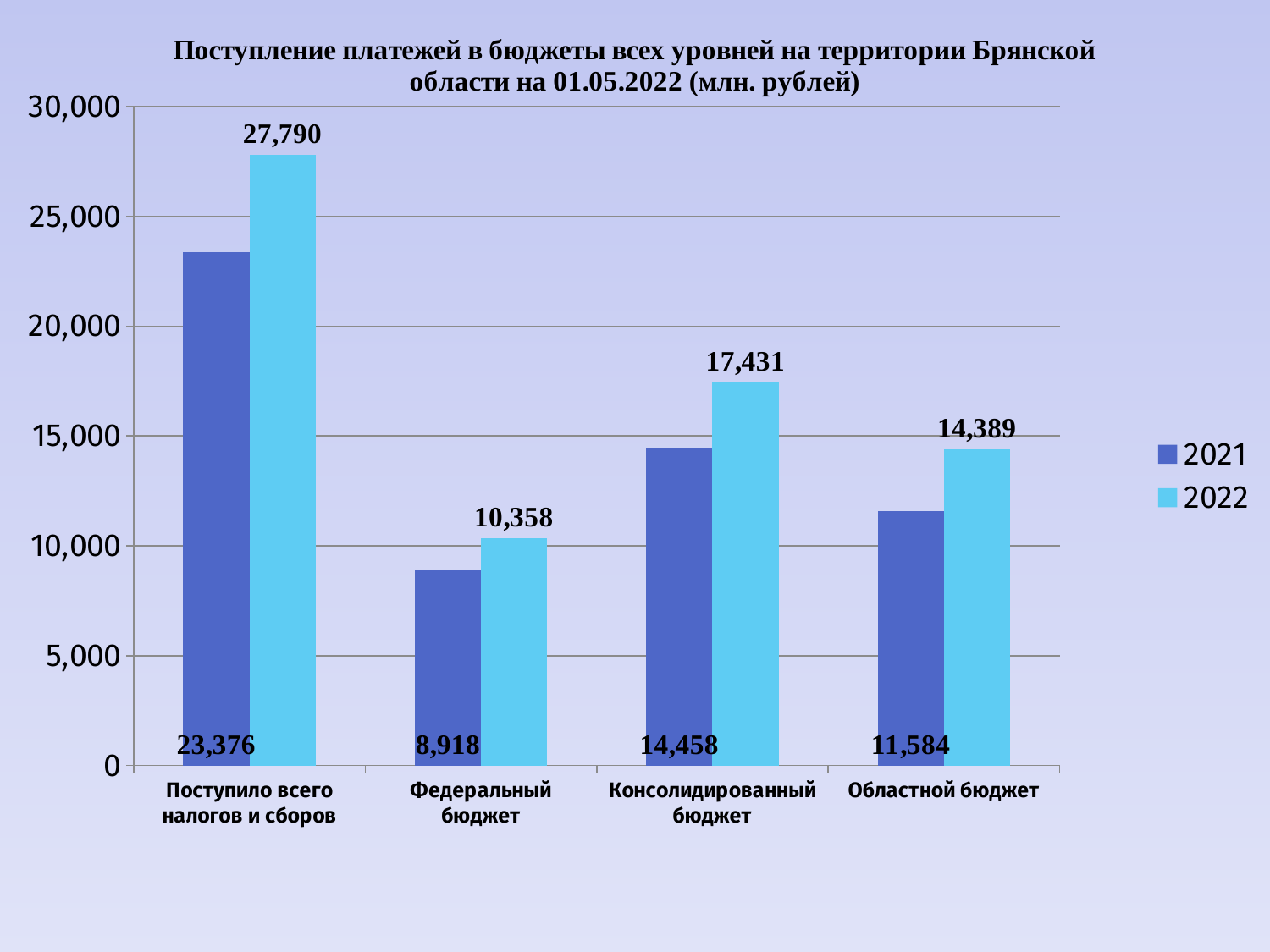

### Chart: Поступление платежей в бюджеты всех уровней на территории Брянской области на 01.05.2022 (млн. рублей)

| Category | 2021 | 2022 |
|---|---|---|
| Поступило всего налогов и сборов | 23376.3598599 | 27789.72530674 |
| Федеральный бюджет | 8918.456 | 10358.33 |
| Консолидированный бюджет | 14457.903859900001 | 17431.395406739997 |
| Областной бюджет | 11583.64423429 | 14389.13828835 |